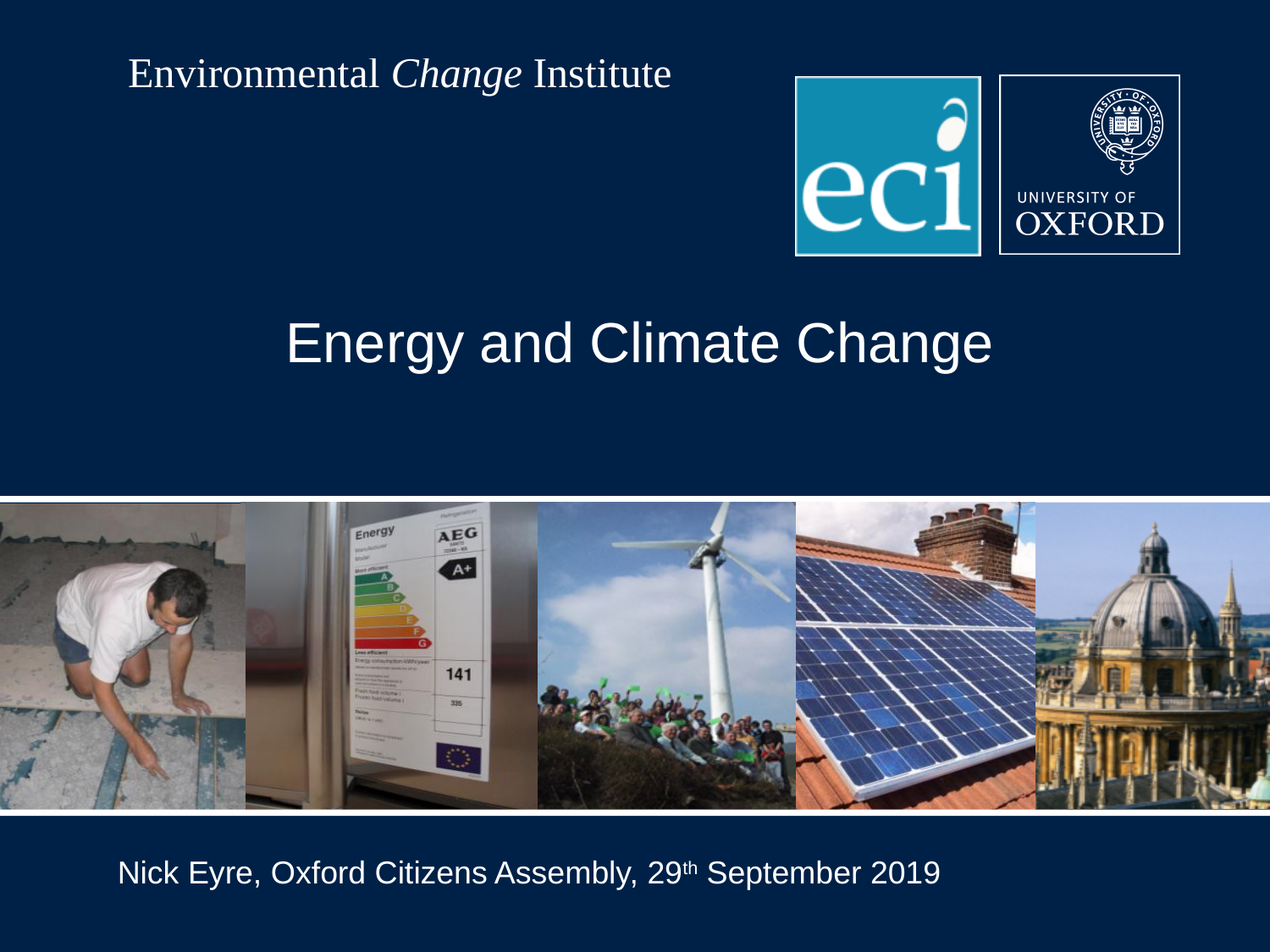

# Energy and Climate Change
Nick Eyre, Oxford Citizens Assembly, 29th September 2019